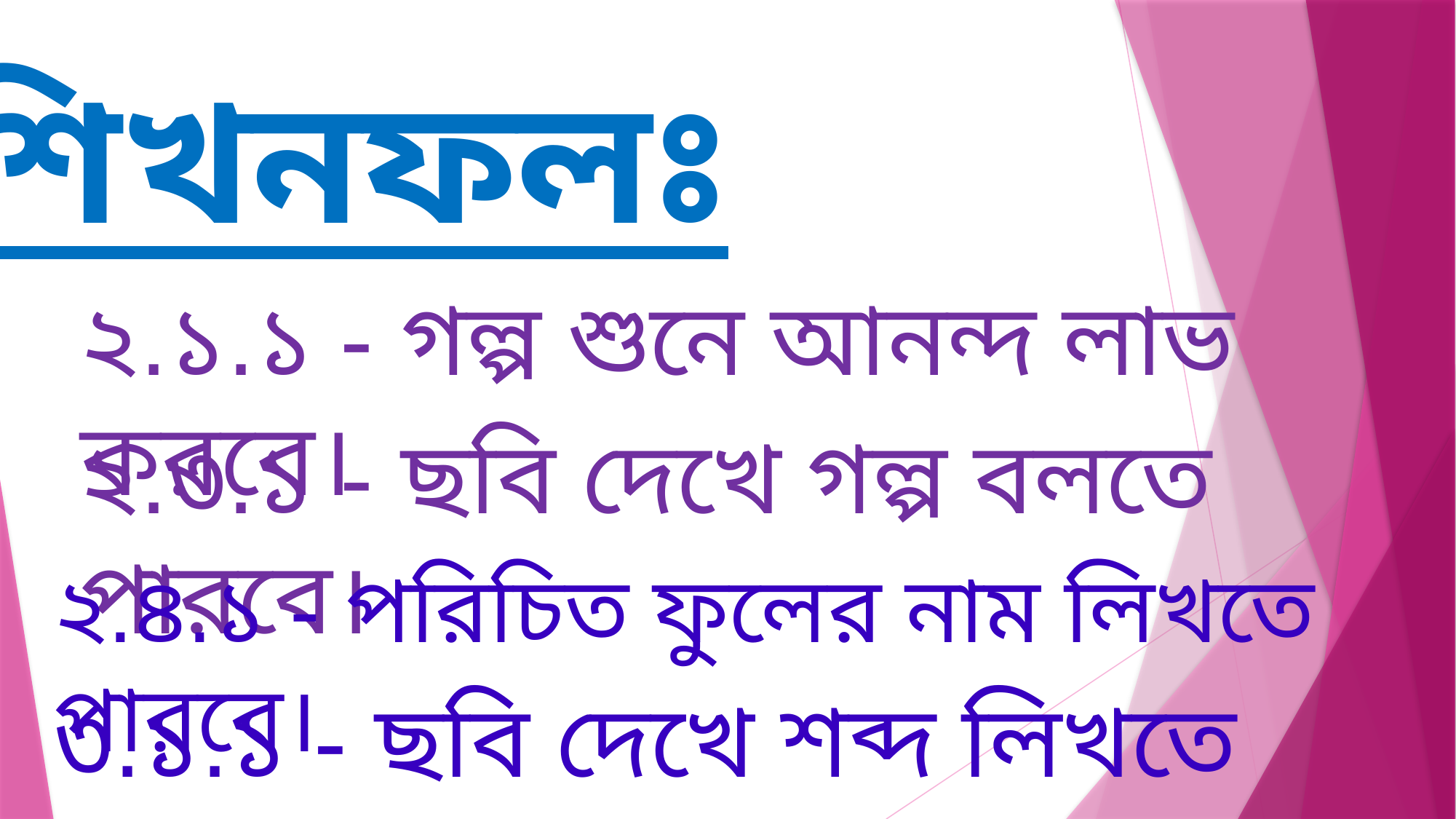

শিখনফলঃ
২.১.১ - গল্প শুনে আনন্দ লাভ করবে।
২.৩.১ - ছবি দেখে গল্প বলতে পারবে।
২.৪.১ - পরিচিত ফুলের নাম লিখতে পারবে।
৩.১.১ - ছবি দেখে শব্দ লিখতে পারবে।